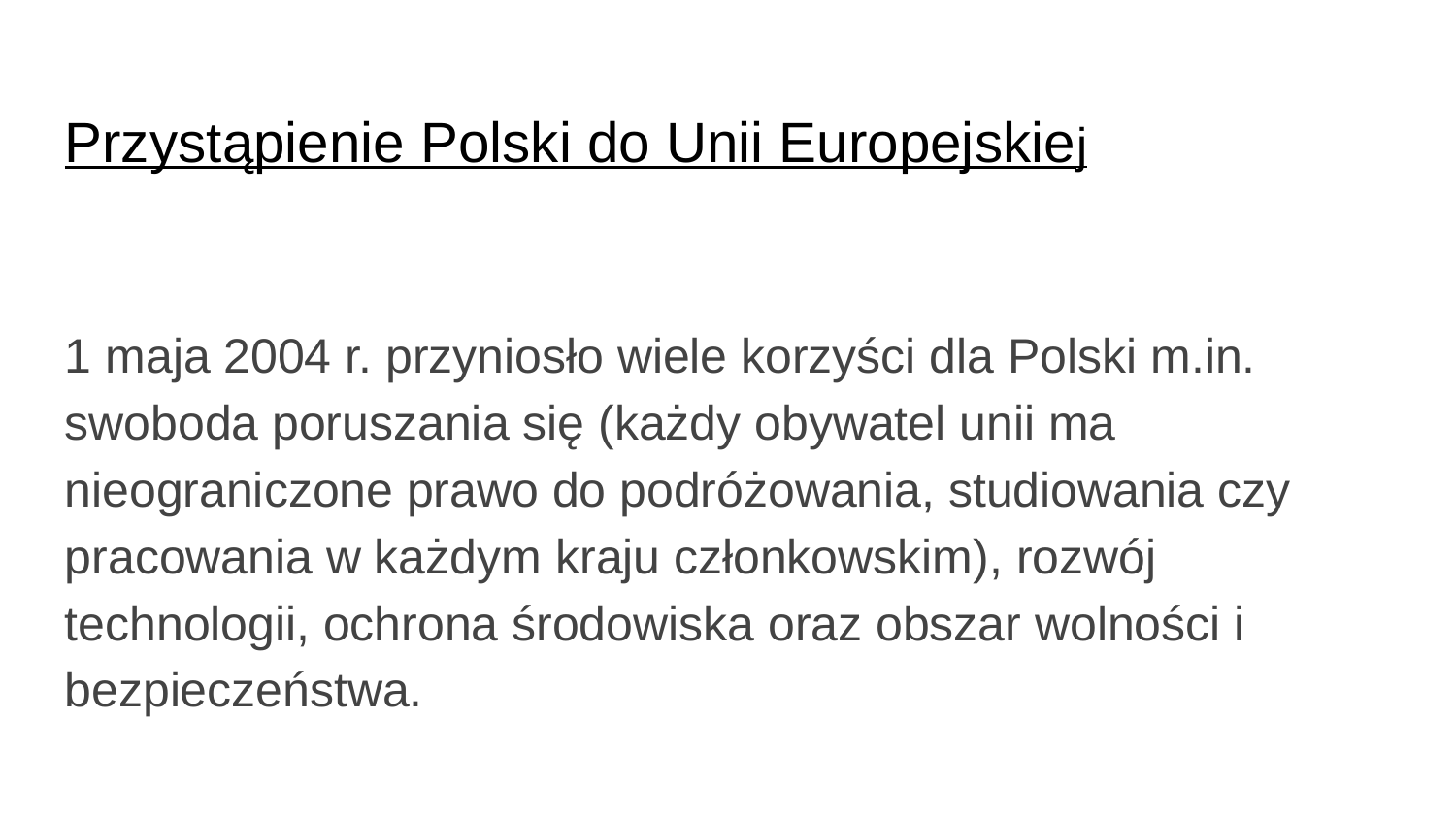

# Przystąpienie Polski do Unii Europejskiej
1 maja 2004 r. przyniosło wiele korzyści dla Polski m.in. swoboda poruszania się (każdy obywatel unii ma nieograniczone prawo do podróżowania, studiowania czy pracowania w każdym kraju członkowskim), rozwój technologii, ochrona środowiska oraz obszar wolności i bezpieczeństwa.